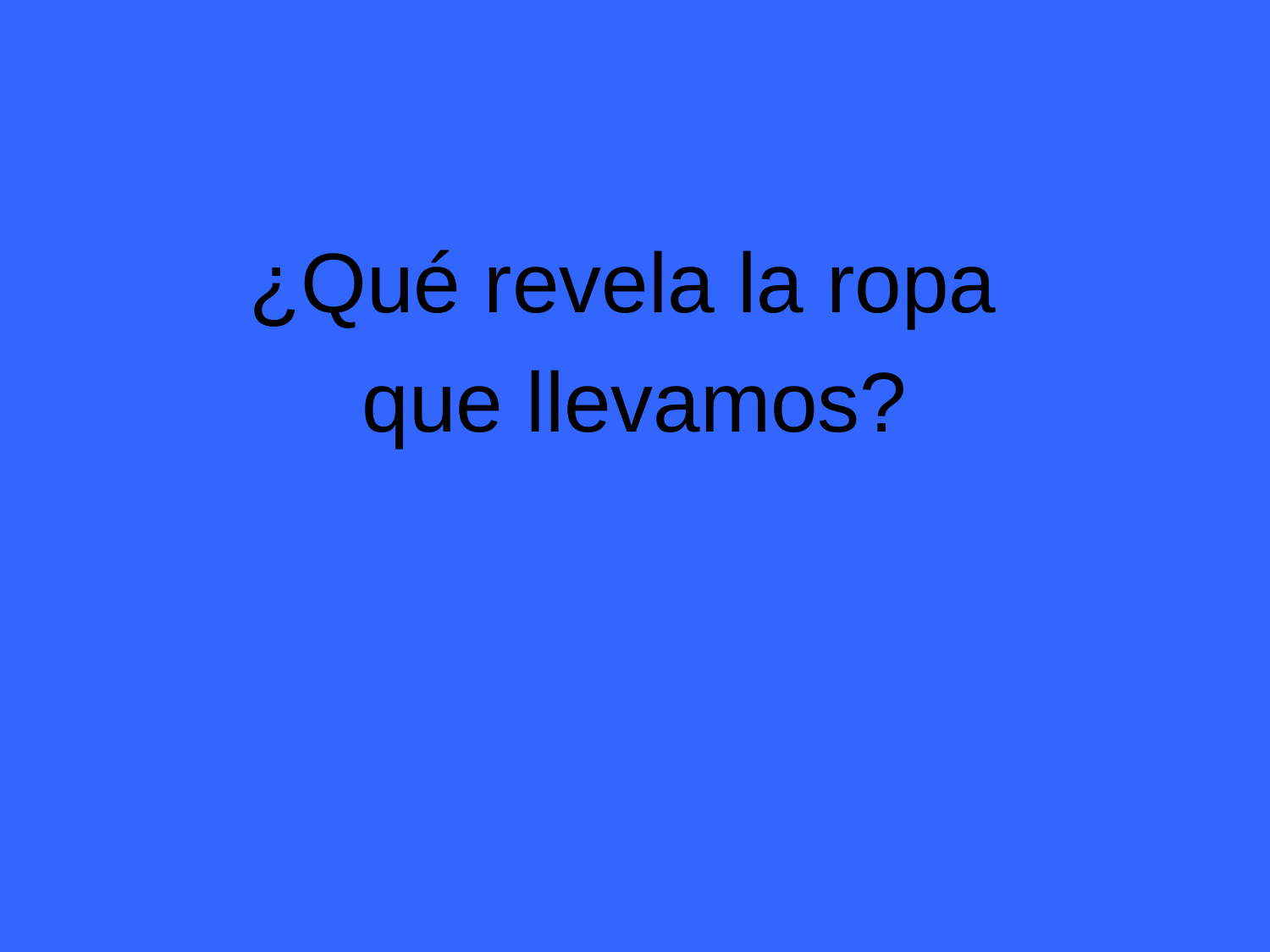

#
¿Qué revela la ropa
que llevamos?